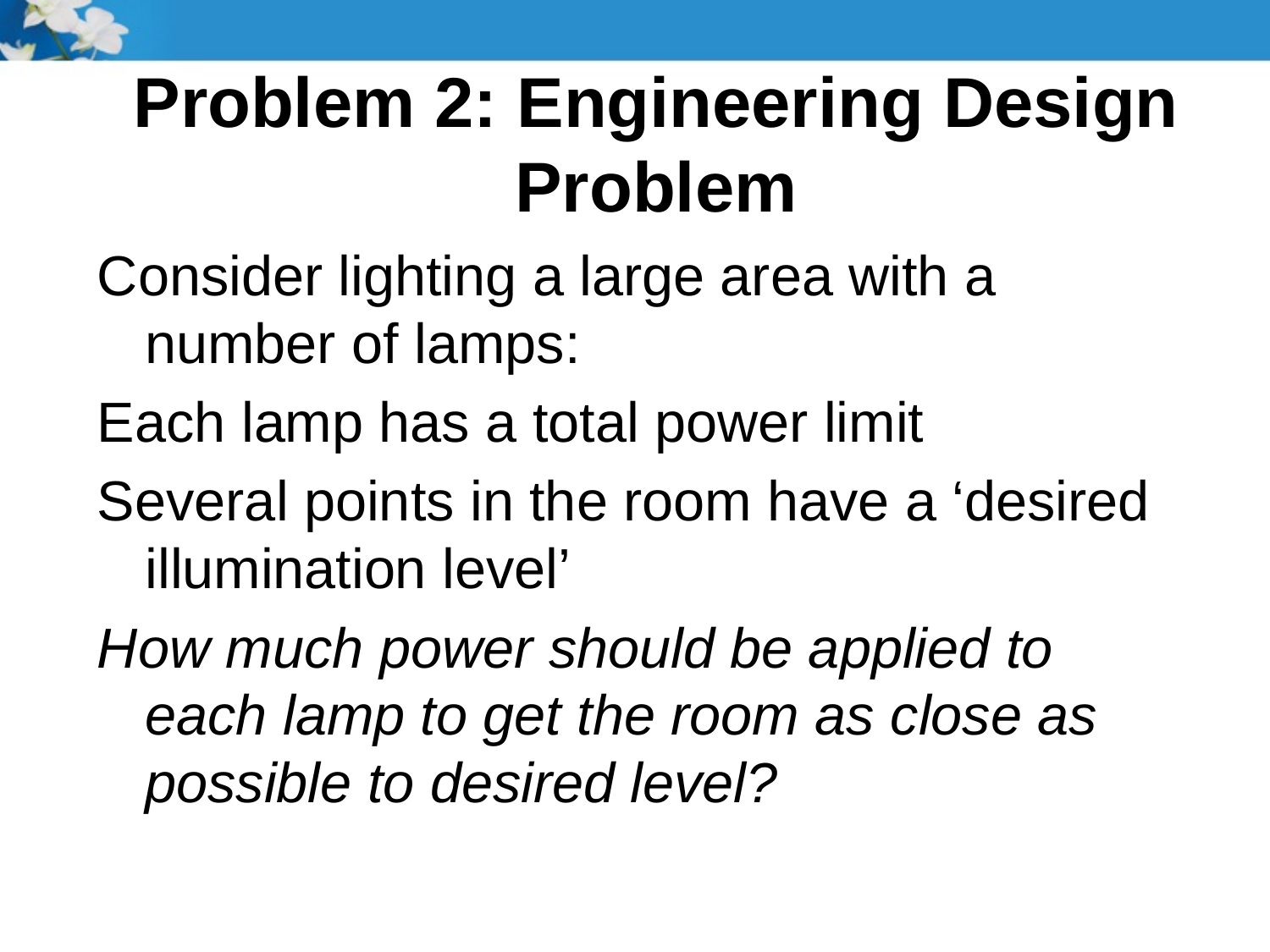

# Problem 2: Engineering Design Problem
Consider lighting a large area with a number of lamps:
Each lamp has a total power limit
Several points in the room have a ‘desired illumination level’
How much power should be applied to each lamp to get the room as close as possible to desired level?